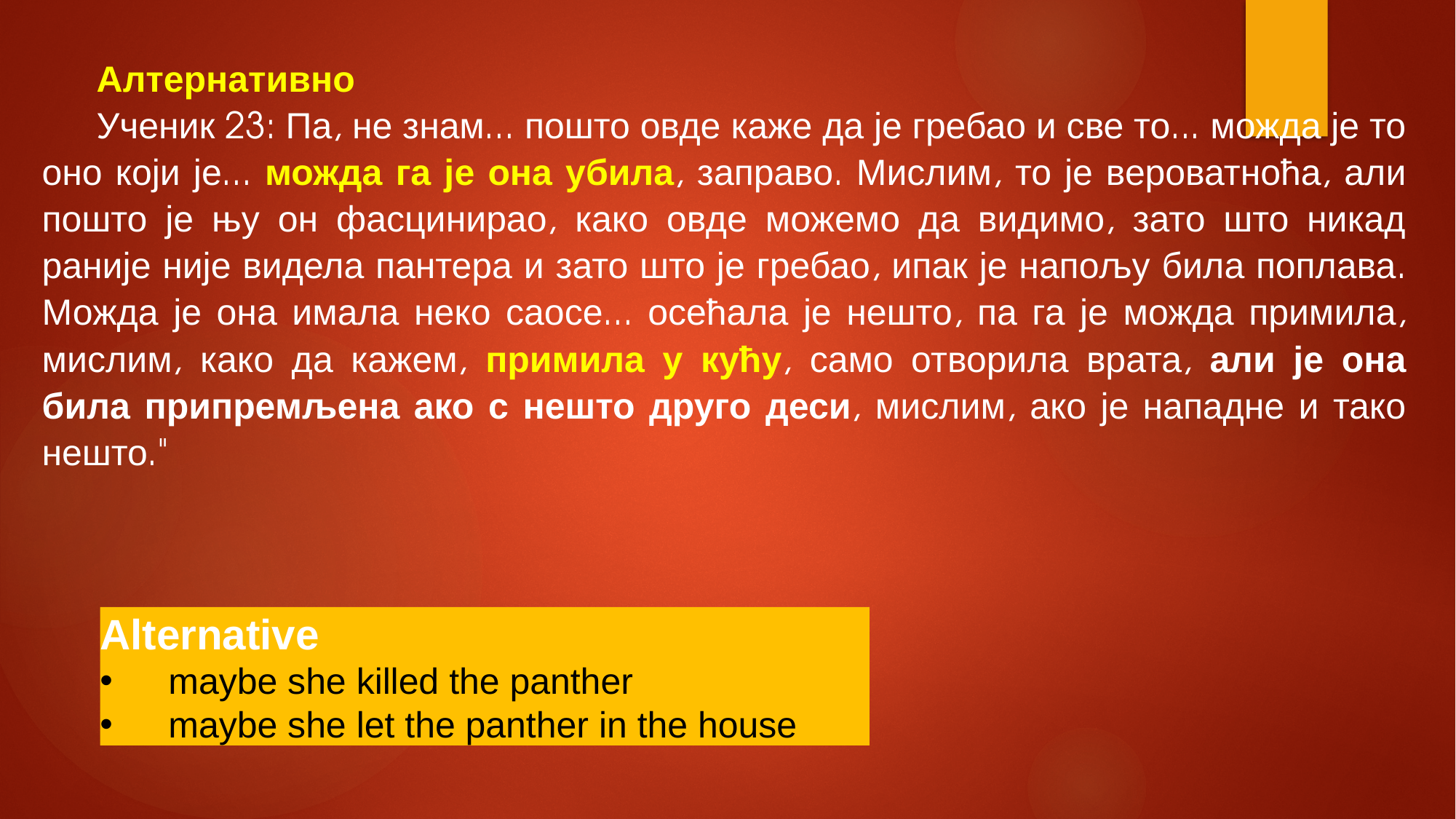

Алтернативно
Ученик 23: Па, не знам... пошто овде каже да је гребао и све то... можда је то оно који је... можда га је она убила, заправо. Мислим, то је вероватноћа, али пошто је њу он фасцинирао, како овде можемо да видимо, зато што никад раније није видела пантера и зато што је гребао, ипак је напољу била поплава. Можда је она имала неко саосе... осећала је нешто, па га је можда примила, мислим, како да кажем, примила у кућу, само отворила врата, али је она била припремљена ако с нешто друго деси, мислим, ако је нападне и тако нешто."

Alternative
maybe she killed the panther
maybe she let the panther in the house